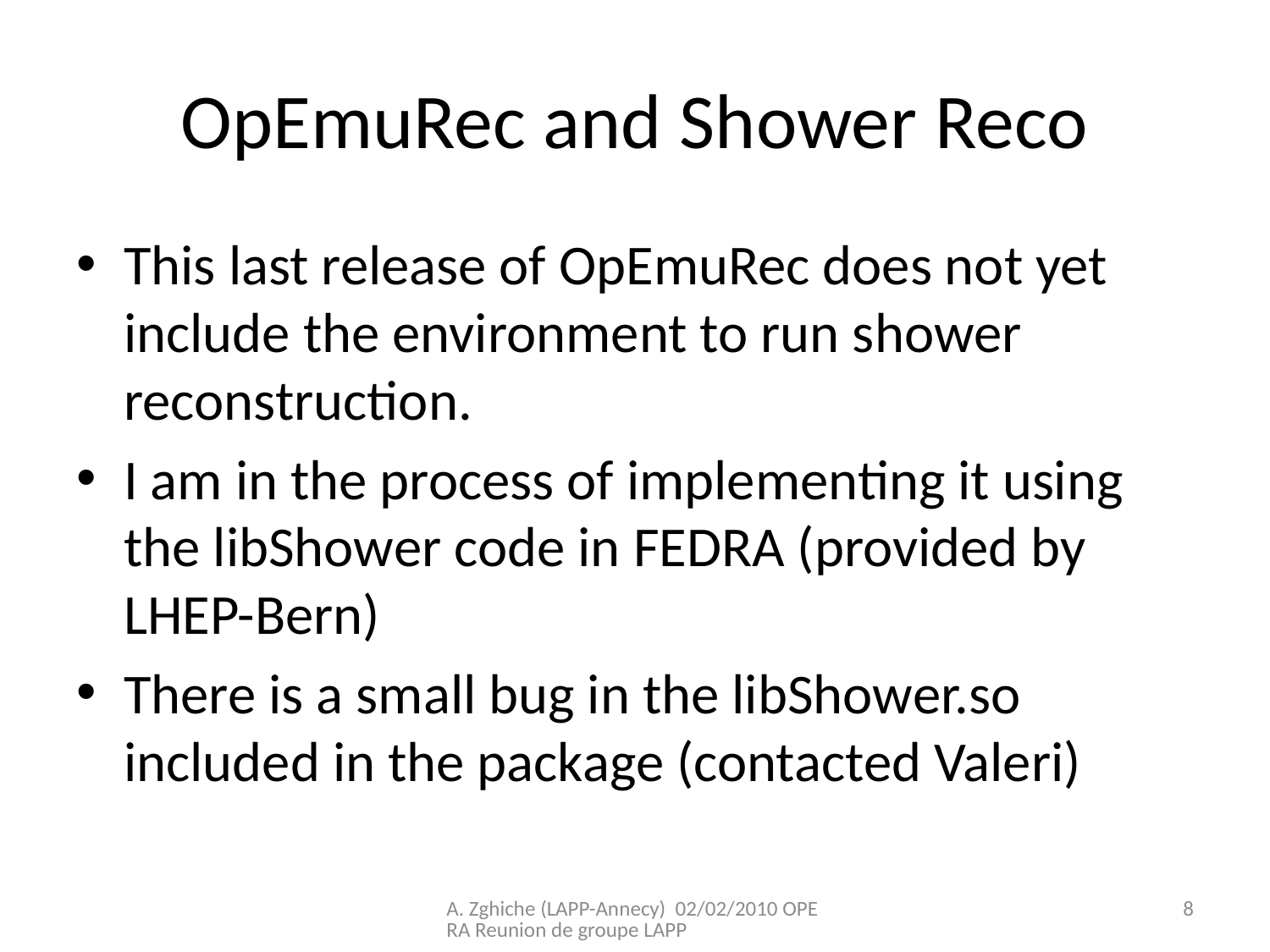

# OpEmuRec and Shower Reco
This last release of OpEmuRec does not yet include the environment to run shower reconstruction.
I am in the process of implementing it using the libShower code in FEDRA (provided by LHEP-Bern)
There is a small bug in the libShower.so included in the package (contacted Valeri)
A. Zghiche (LAPP-Annecy)  02/02/2010 OPERA Reunion de groupe LAPP
8